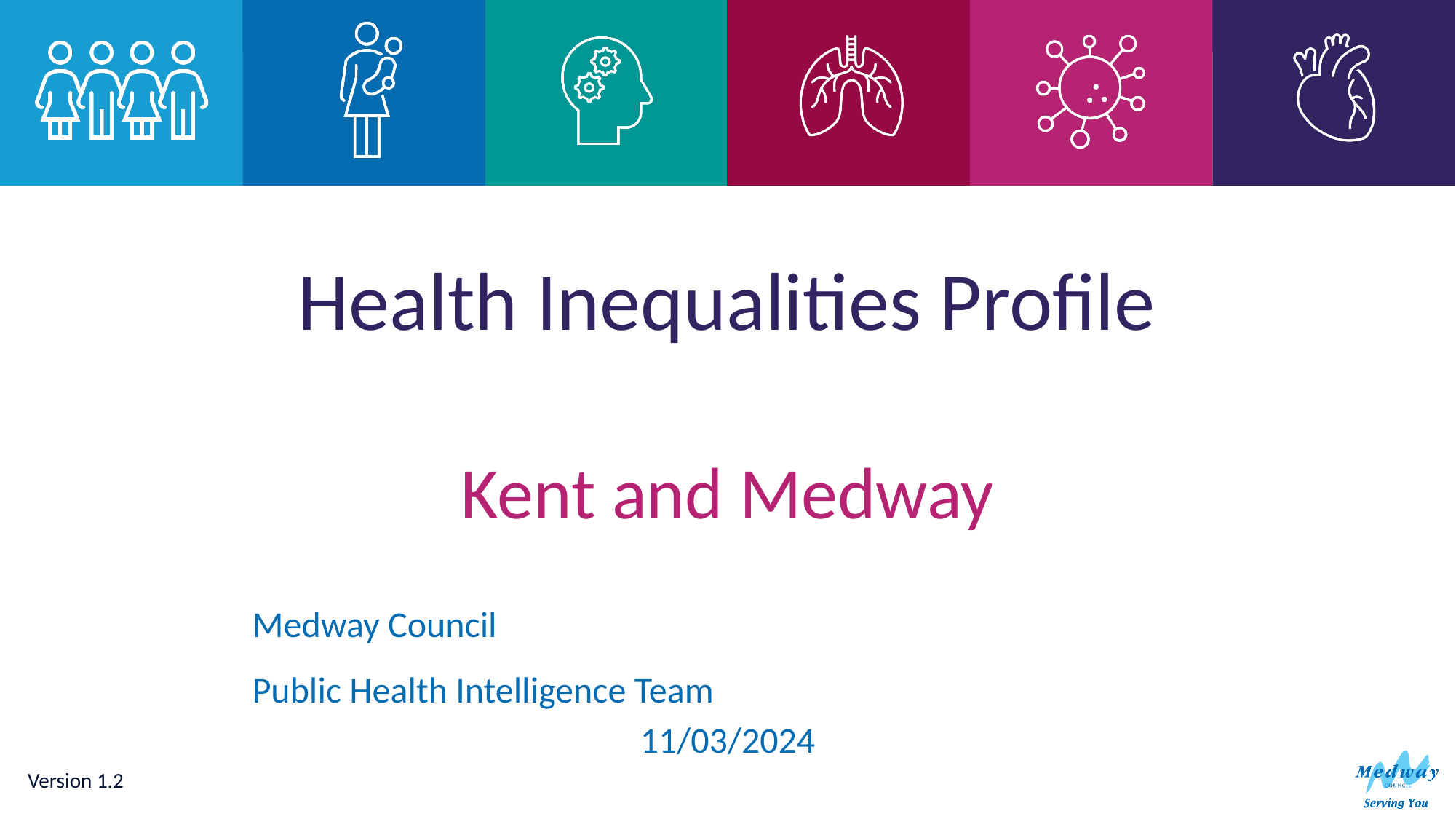

# Health Inequalities Profile
Kent and Medway
Medway Council
Public Health Intelligence Team
11/03/2024
Version 1.2